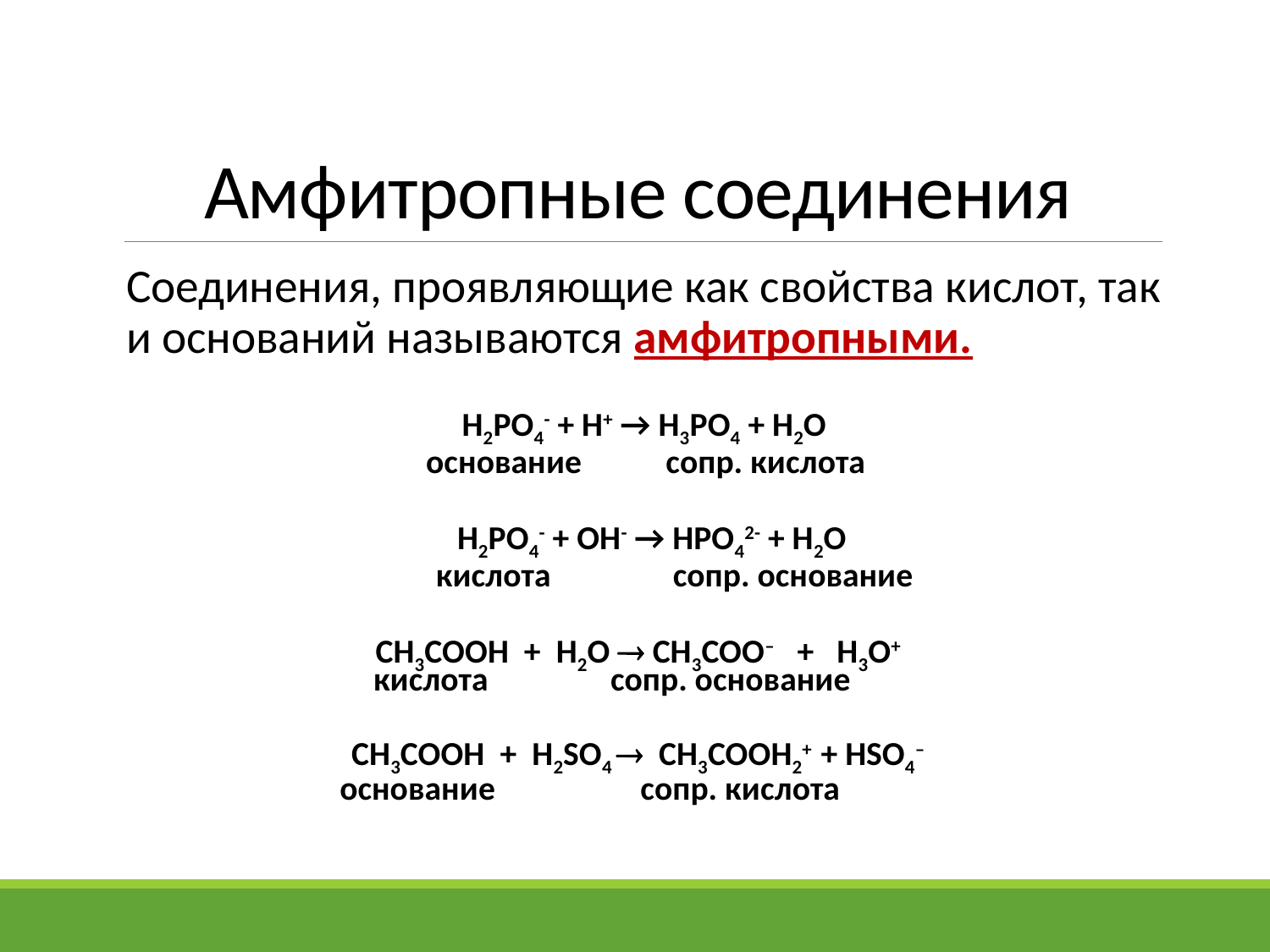

# Амфитропные соединения
Соединения, проявляющие как свойства кислот, так и оснований называются амфитропными.

H2PO4- + H+ → H3PO4 + H2O
  основание           сопр. кислота

  H2PO4- + OH- → HPO42- + H2O
        кислота                сопр. основание

CH3COOH  +  H2O → CH3COO–   +   H3O+
                                  кислота                сопр. основание

CH3COOH  +  H2SO4 →  CH3COOH2+  + HSO4–
                            основание                   сопр. кислота